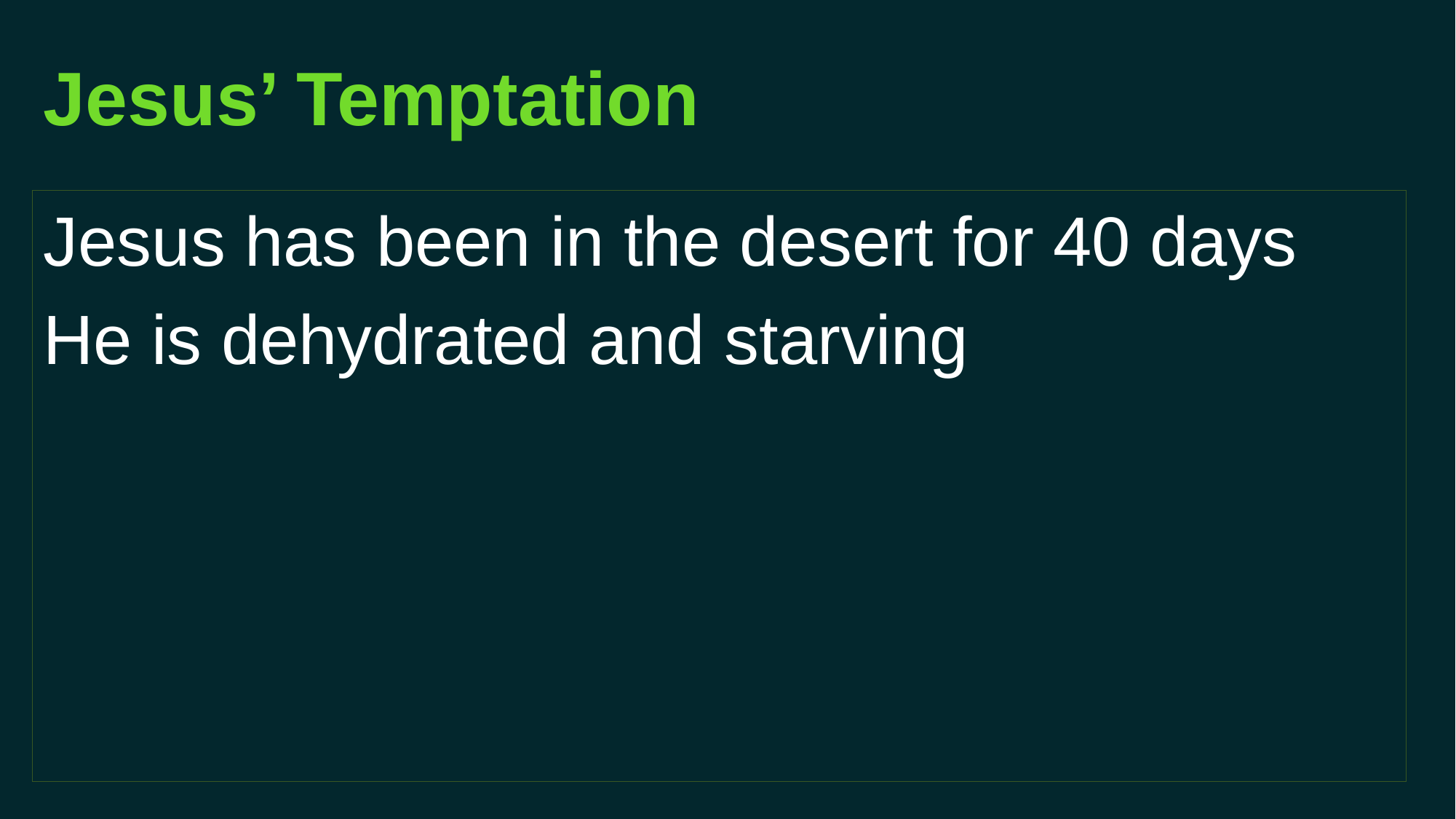

# Jesus’ Temptation
Jesus has been in the desert for 40 days
He is dehydrated and starving